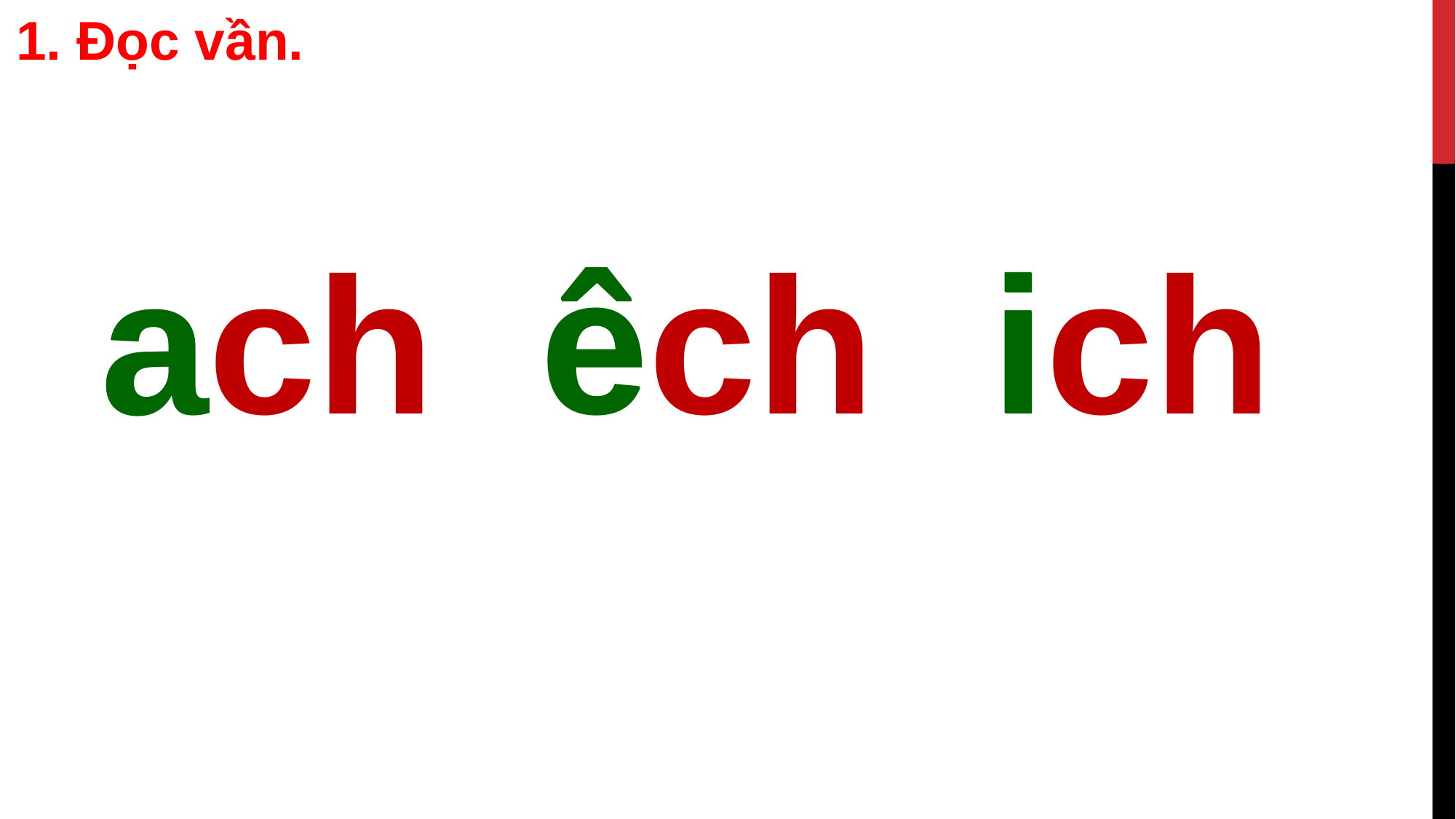

1. Đọc vần.
ê
i
êch
ich
ach
a